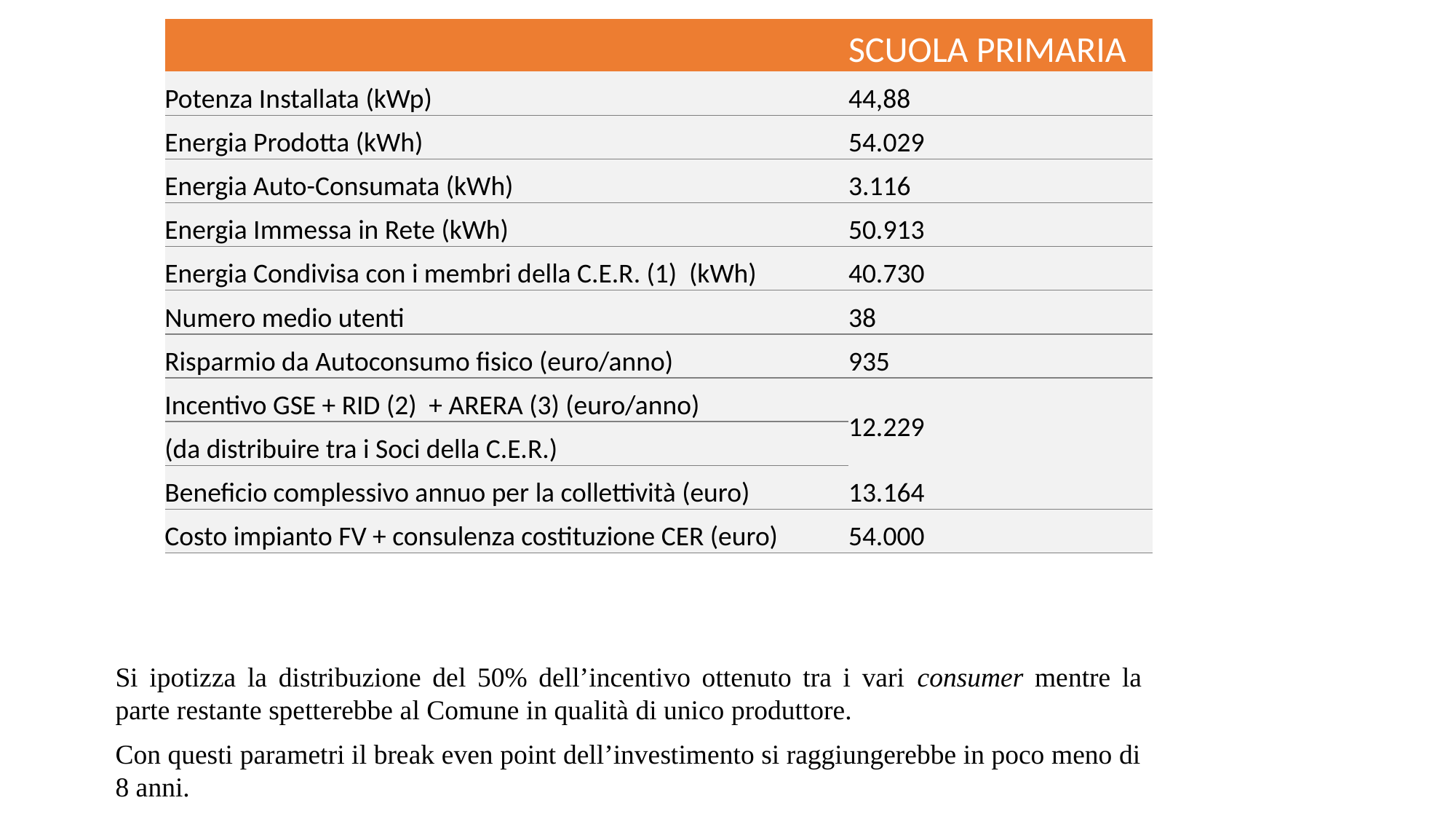

|  | SCUOLA PRIMARIA |
| --- | --- |
| Potenza Installata (kWp) | 44,88 |
| Energia Prodotta (kWh) | 54.029 |
| Energia Auto-Consumata (kWh) | 3.116 |
| Energia Immessa in Rete (kWh) | 50.913 |
| Energia Condivisa con i membri della C.E.R. (1)  (kWh) | 40.730 |
| Numero medio utenti | 38 |
| Risparmio da Autoconsumo fisico (euro/anno) | 935 |
| Incentivo GSE + RID (2)  + ARERA (3) (euro/anno) | 12.229 |
| (da distribuire tra i Soci della C.E.R.) |  |
| Beneficio complessivo annuo per la collettività (euro) | 13.164 |
| Costo impianto FV + consulenza costituzione CER (euro) | 54.000 |
Si ipotizza la distribuzione del 50% dell’incentivo ottenuto tra i vari consumer mentre la parte restante spetterebbe al Comune in qualità di unico produttore.
Con questi parametri il break even point dell’investimento si raggiungerebbe in poco meno di 8 anni.